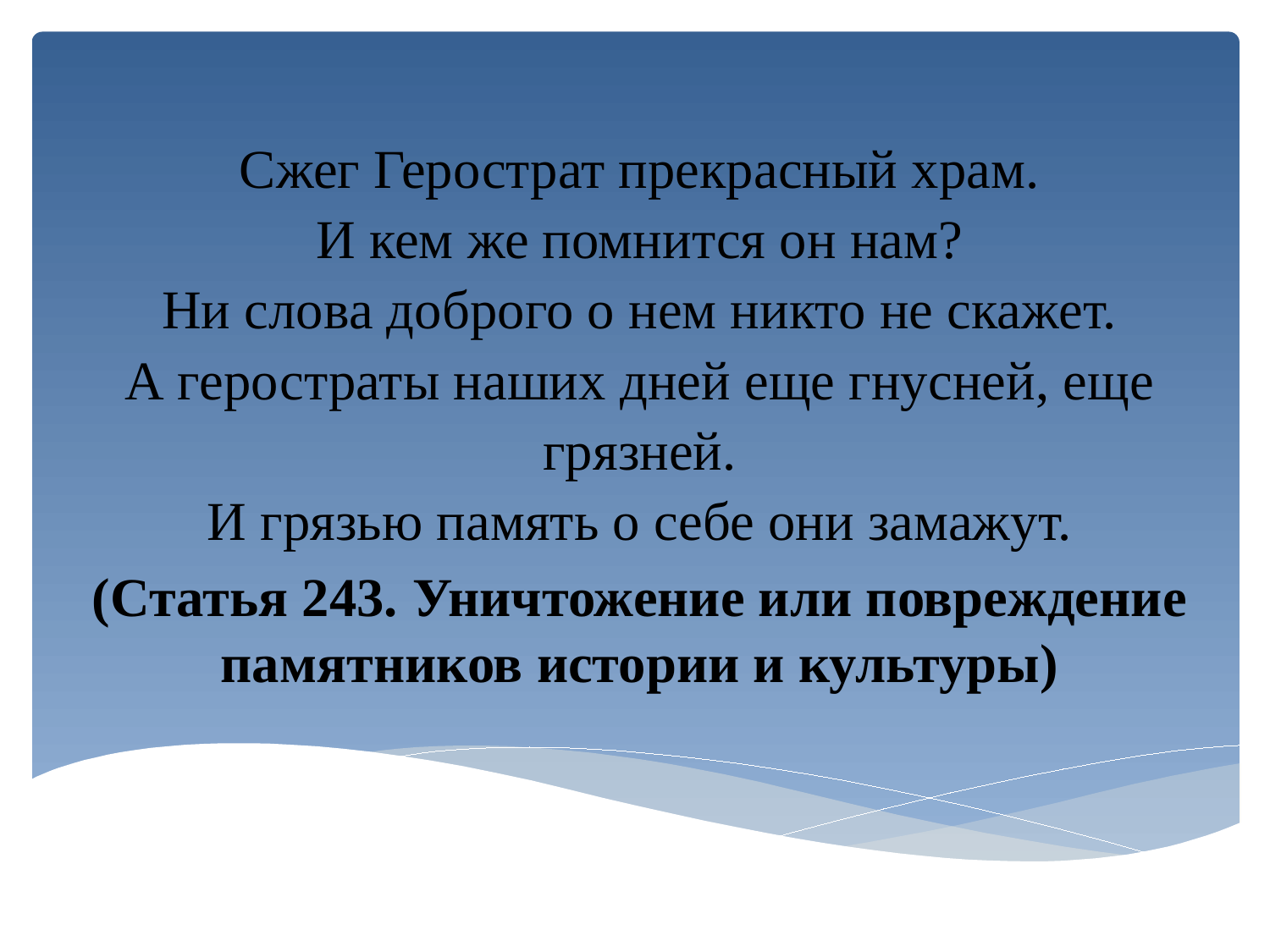

Сжег Герострат прекрасный храм.
И кем же помнится он нам?
Ни слова доброго о нем никто не скажет.
А геростраты наших дней еще гнусней, еще грязней.
И грязью память о себе они замажут.
(Статья 243. Уничтожение или повреждение памятников истории и культуры)